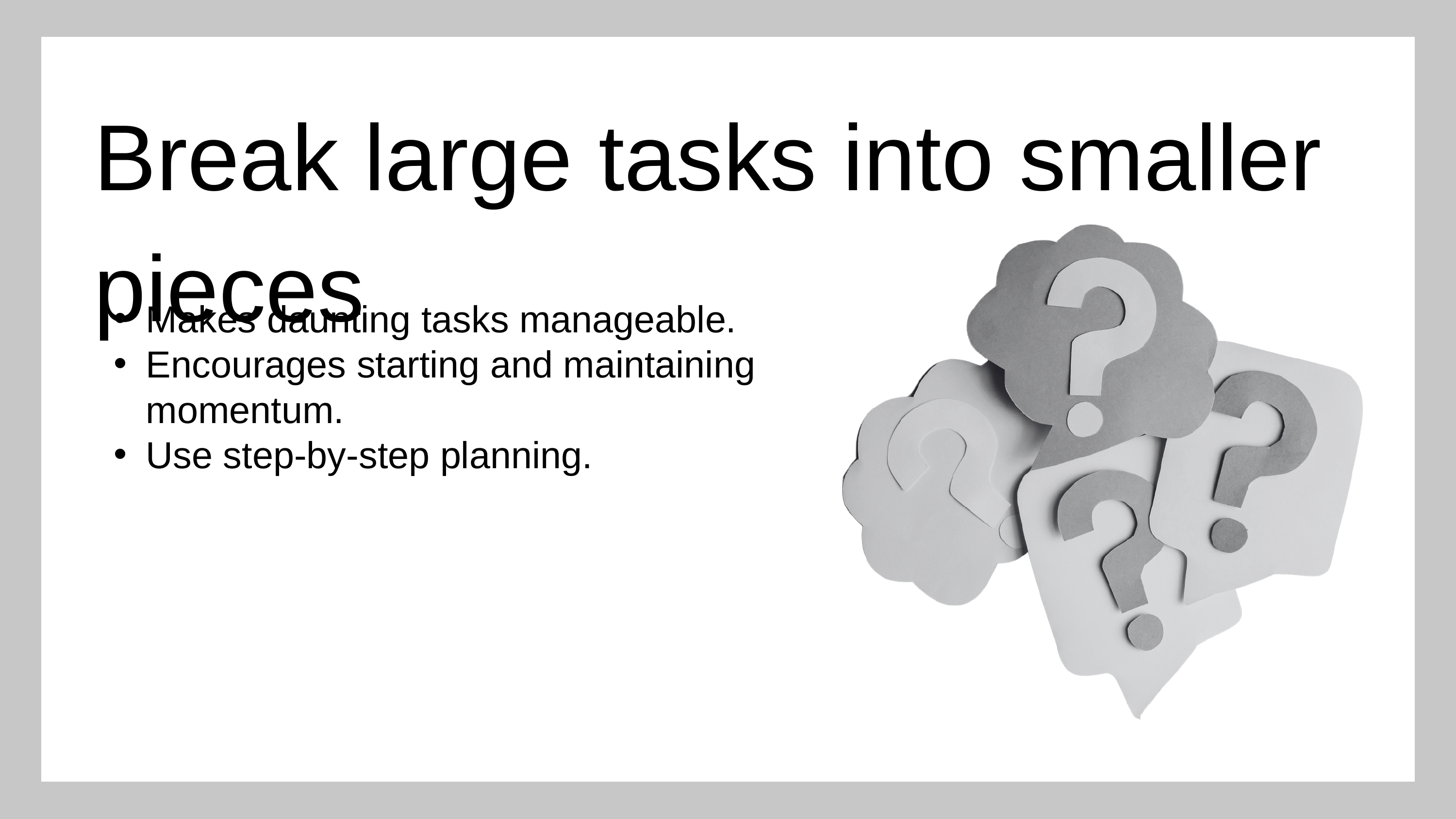

Break large tasks into smaller pieces

Makes daunting tasks manageable.
Encourages starting and maintaining momentum.
Use step-by-step planning.